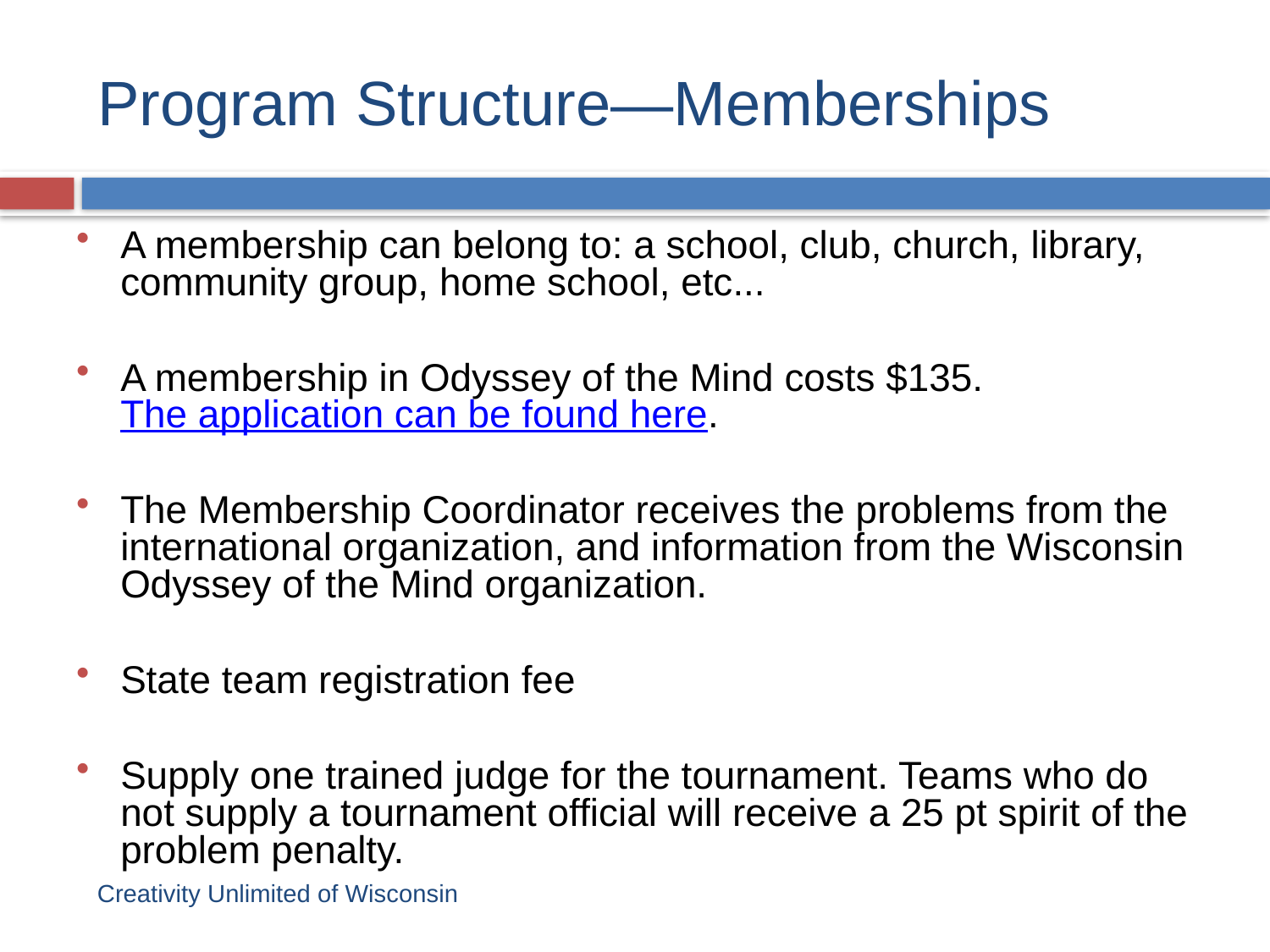

Program Structure—Memberships
A membership can belong to: a school, club, church, library,
community group, home school, etc...

A membership in Odyssey of the Mind costs $135. The application can be found here.

The Membership Coordinator receives the problems from the international organization, and information from the Wisconsin Odyssey of the Mind organization.

State team registration fee

Supply one trained judge for the tournament. Teams who do not supply a tournament official will receive a 25 pt spirit of the problem penalty.
Creativity Unlimited of Wisconsin